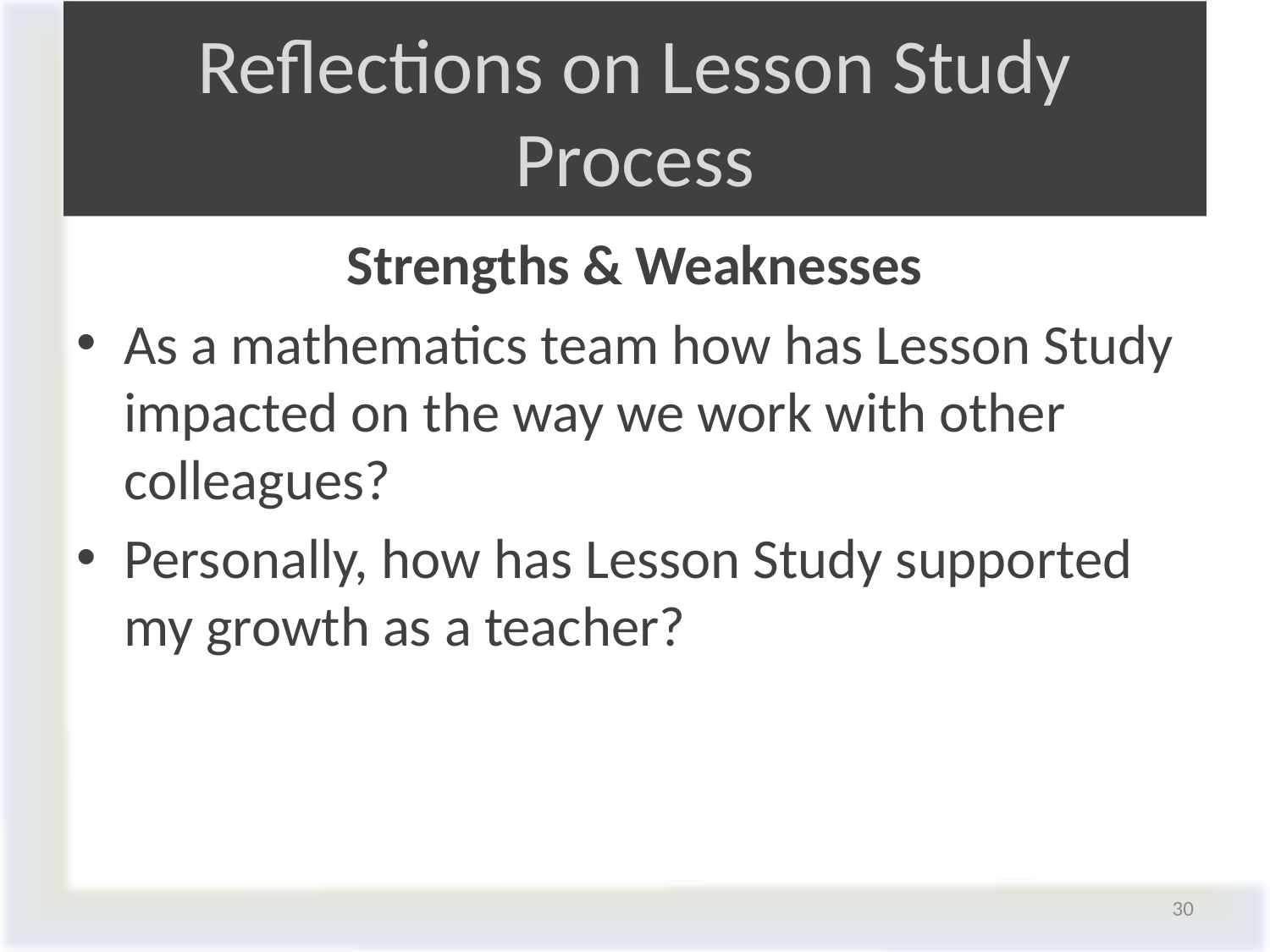

# Reflections on Lesson Study Process
Strengths & Weaknesses
As a mathematics team how has Lesson Study impacted on the way we work with other colleagues?
Personally, how has Lesson Study supported my growth as a teacher?

30